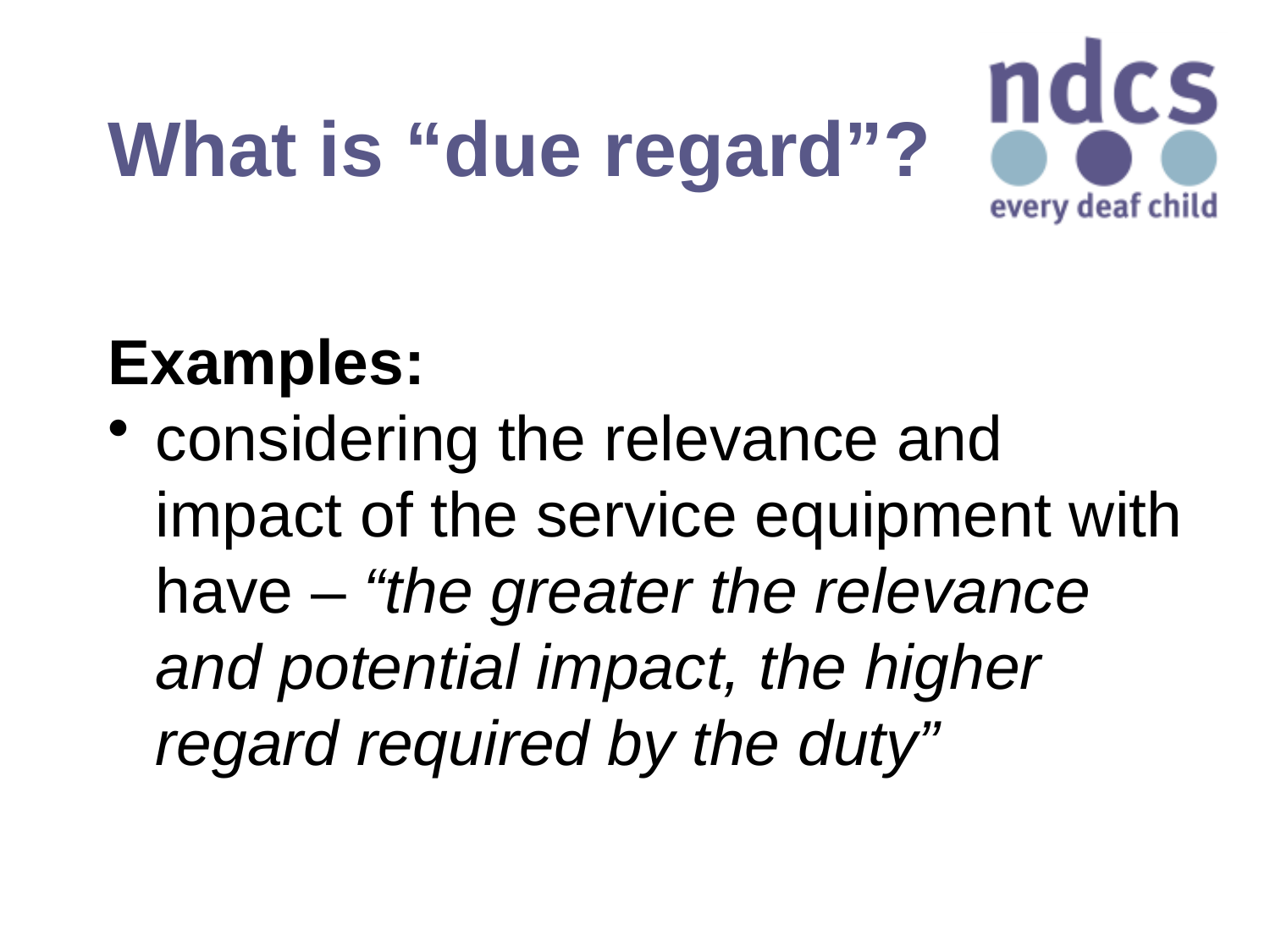

# What is “due regard”?
Examples:
considering the relevance and impact of the service equipment with have – “the greater the relevance and potential impact, the higher regard required by the duty”